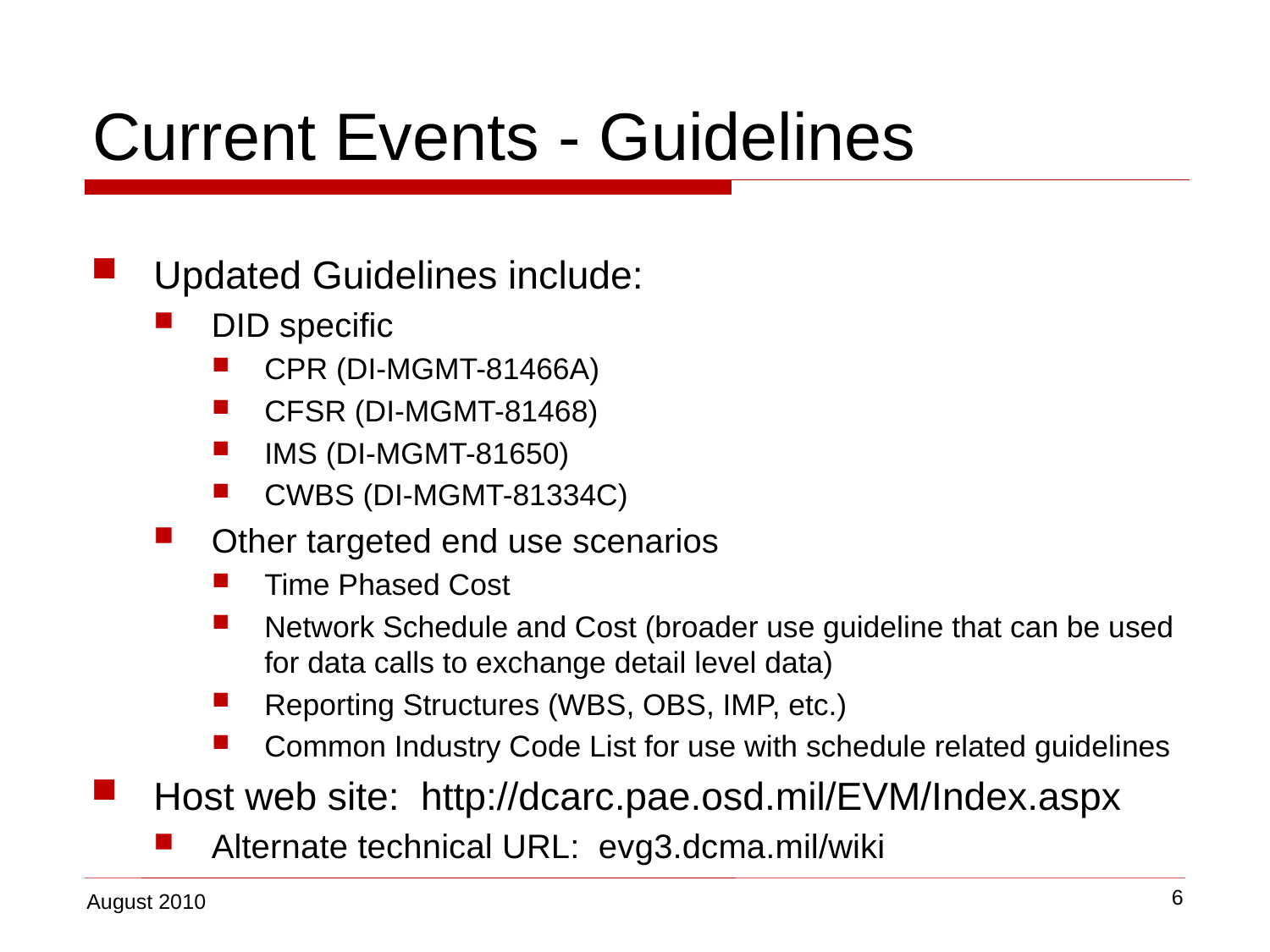

# Current Events - Guidelines
Updated Guidelines include:
DID specific
CPR (DI-MGMT-81466A)
CFSR (DI-MGMT-81468)
IMS (DI-MGMT-81650)
CWBS (DI-MGMT-81334C)
Other targeted end use scenarios
Time Phased Cost
Network Schedule and Cost (broader use guideline that can be used for data calls to exchange detail level data)
Reporting Structures (WBS, OBS, IMP, etc.)
Common Industry Code List for use with schedule related guidelines
Host web site:  http://dcarc.pae.osd.mil/EVM/Index.aspx
Alternate technical URL:  evg3.dcma.mil/wiki